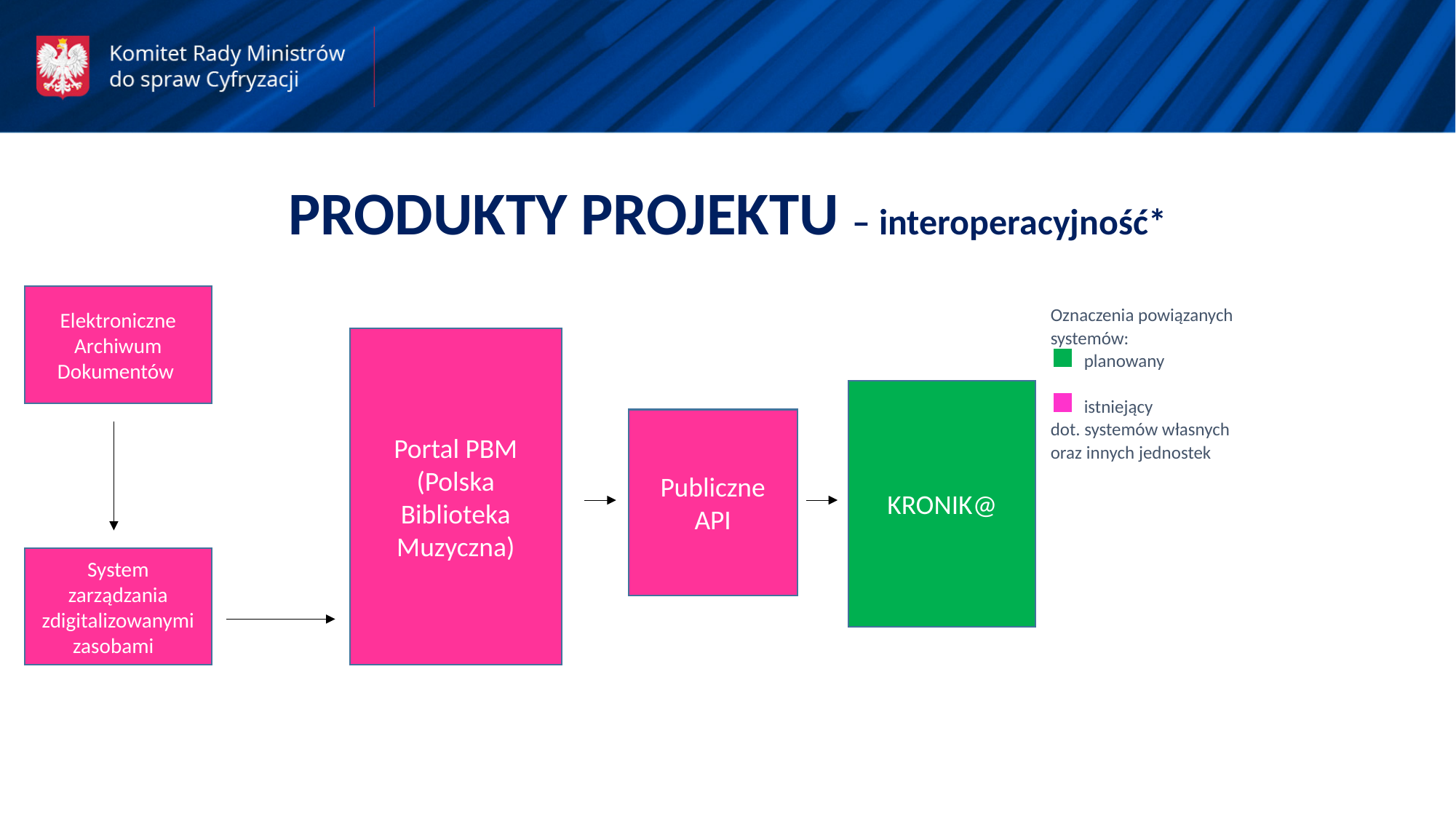

PRODUKTY PROJEKTU – interoperacyjność*
Elektroniczne Archiwum Dokumentów
Oznaczenia powiązanych
systemów:
        planowany

        istniejący
dot. systemów własnych oraz innych jednostek
Portal PBM (Polska Biblioteka Muzyczna)

KRONIK@

Publiczne API
System zarządzania zdigitalizowanymi zasobami